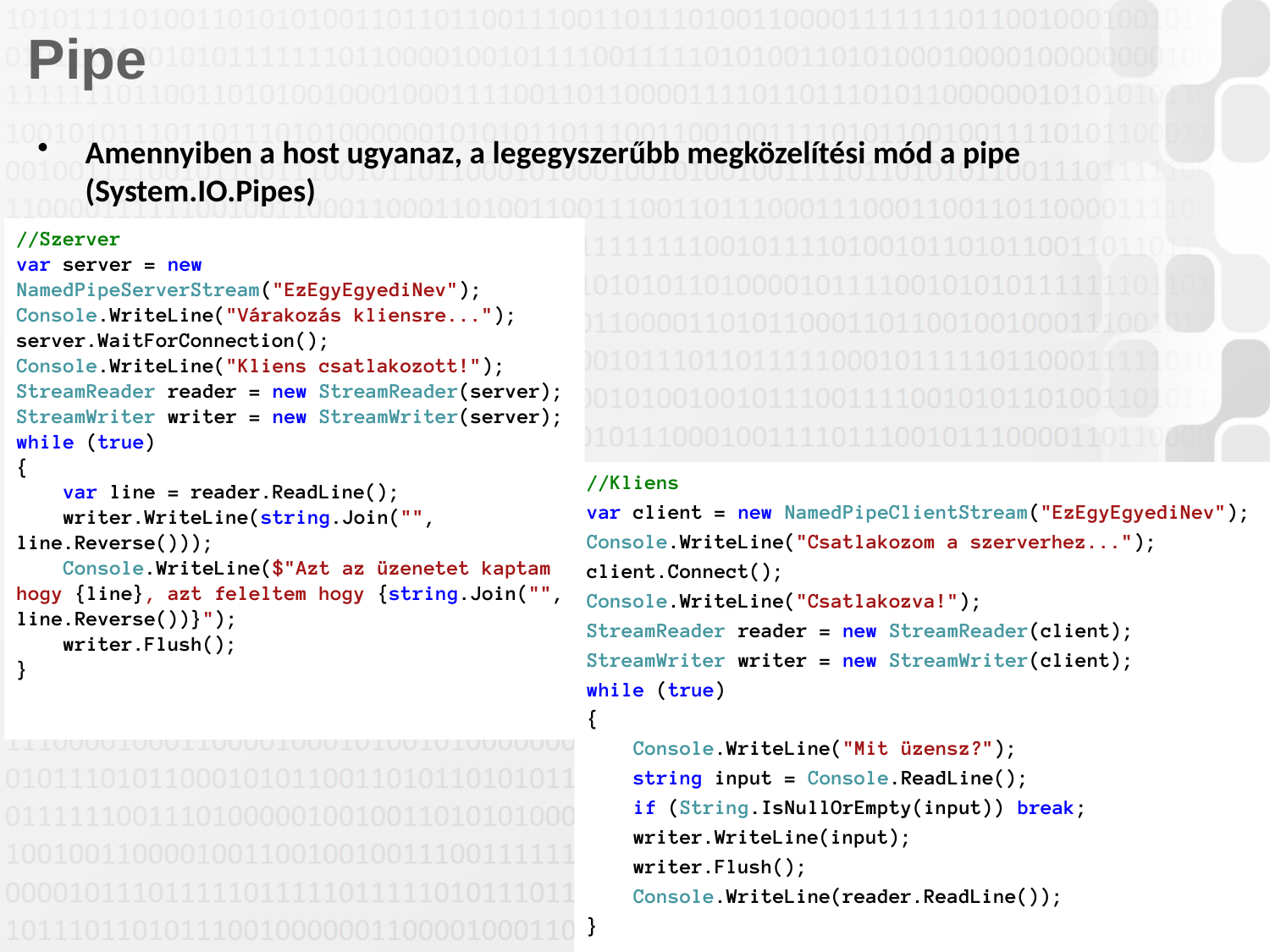

# Pipe
Amennyiben a host ugyanaz, a legegyszerűbb megközelítési mód a pipe (System.IO.Pipes)
//Szerver
var server = new NamedPipeServerStream("EzEgyEgyediNev");
Console.WriteLine("Várakozás kliensre...");
server.WaitForConnection();
Console.WriteLine("Kliens csatlakozott!");
StreamReader reader = new StreamReader(server);
StreamWriter writer = new StreamWriter(server);
while (true)
{
    var line = reader.ReadLine();
    writer.WriteLine(string.Join("", line.Reverse()));
    Console.WriteLine($"Azt az üzenetet kaptam hogy {line}, azt feleltem hogy {string.Join("", line.Reverse())}");
    writer.Flush();
}
//Kliens
var client = new NamedPipeClientStream("EzEgyEgyediNev");
Console.WriteLine("Csatlakozom a szerverhez...");
client.Connect();
Console.WriteLine("Csatlakozva!");
StreamReader reader = new StreamReader(client);
StreamWriter writer = new StreamWriter(client);
while (true)
{
    Console.WriteLine("Mit üzensz?");
    string input = Console.ReadLine();
    if (String.IsNullOrEmpty(input)) break;
    writer.WriteLine(input);
    writer.Flush();
    Console.WriteLine(reader.ReadLine());
}